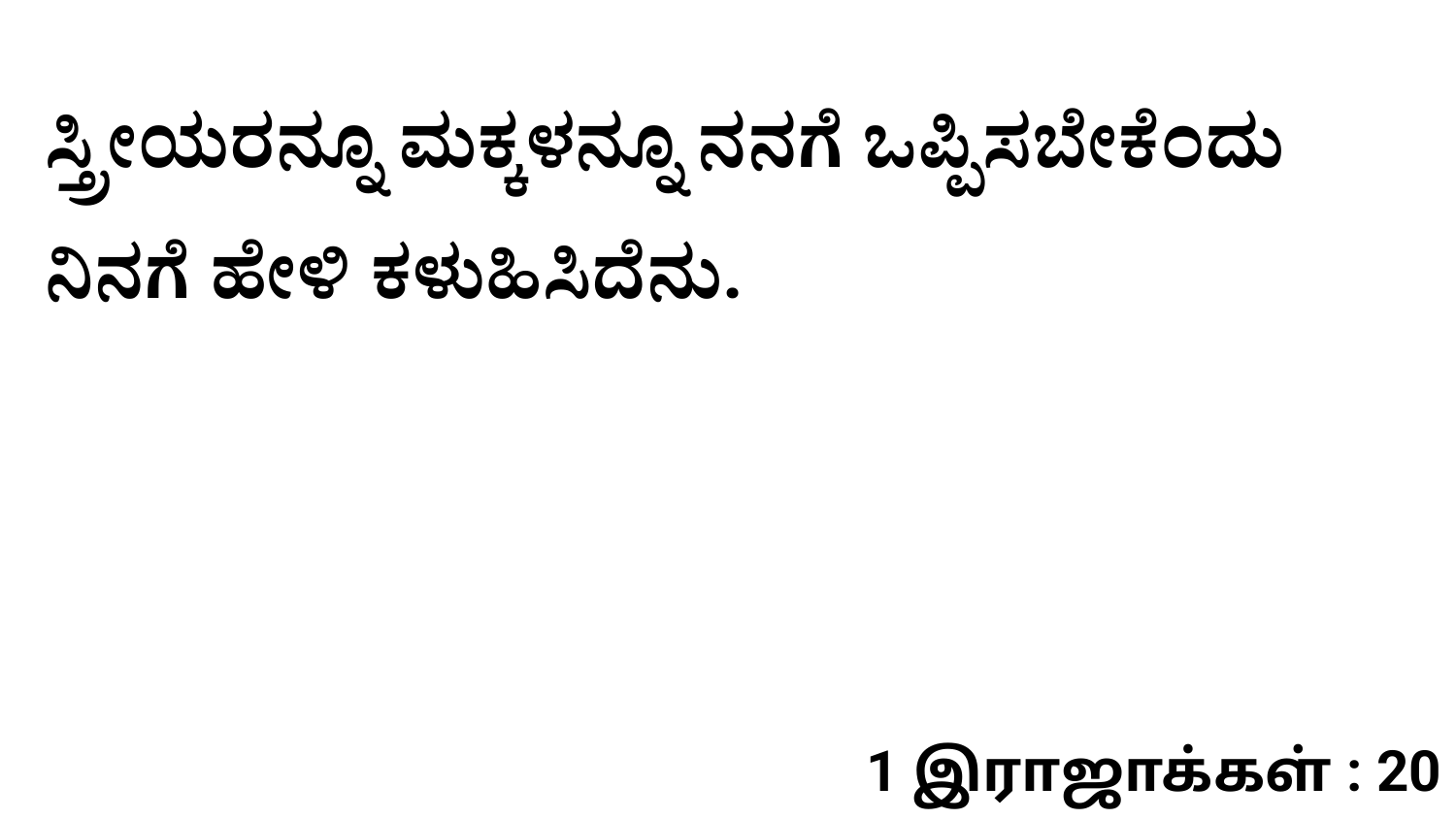

ಸ್ತ್ರೀಯರನ್ನೂ ಮಕ್ಕಳನ್ನೂ ನನಗೆ ಒಪ್ಪಿಸಬೇಕೆಂದು ನಿನಗೆ ಹೇಳಿ ಕಳುಹಿಸಿದೆನು.
1 இராஜாக்கள் : 20